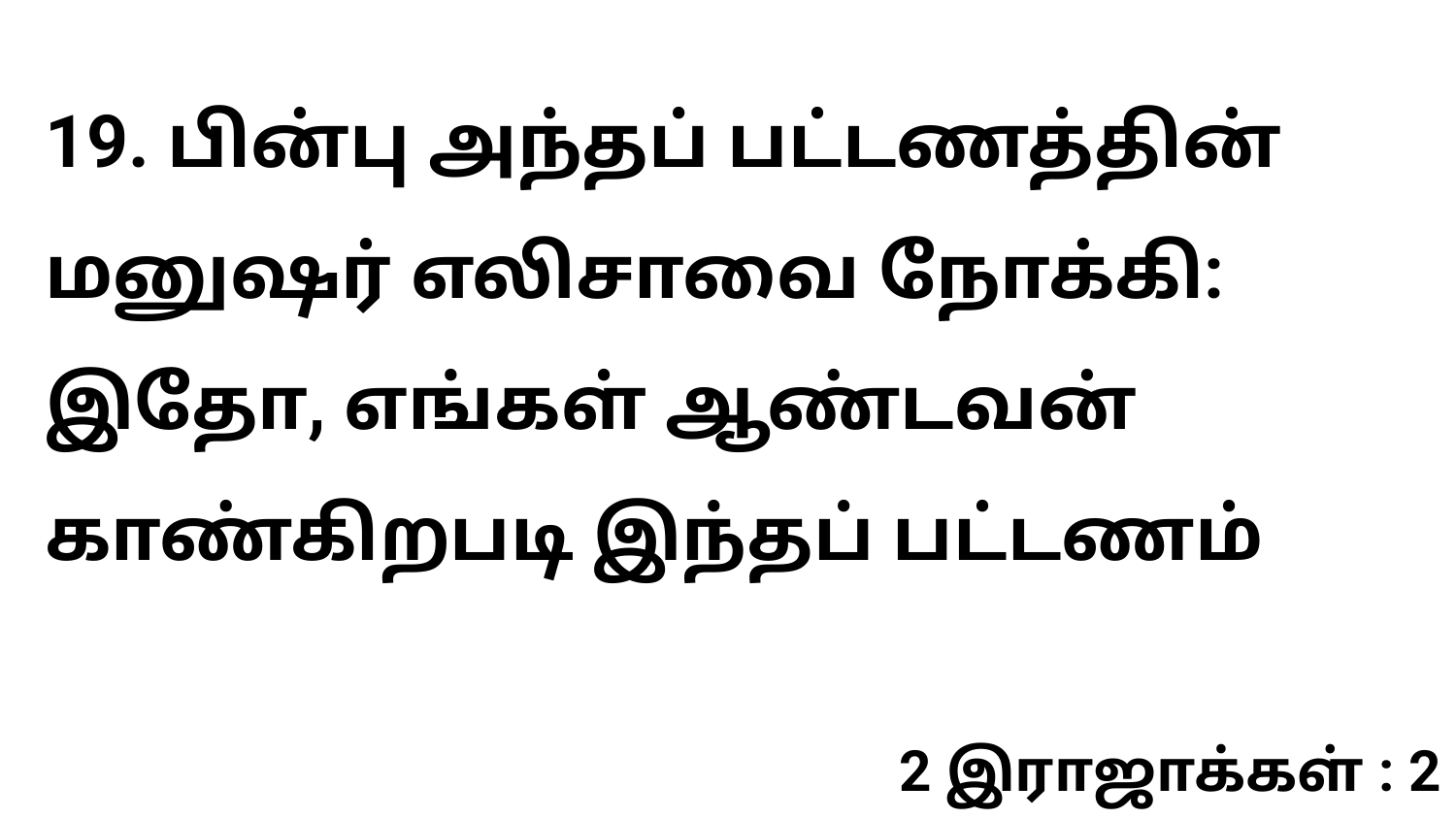

19. பின்பு அந்தப் பட்டணத்தின் மனுஷர் எலிசாவை நோக்கி: இதோ, எங்கள் ஆண்டவன் காண்கிறபடி இந்தப் பட்டணம்
2 இராஜாக்கள் : 2